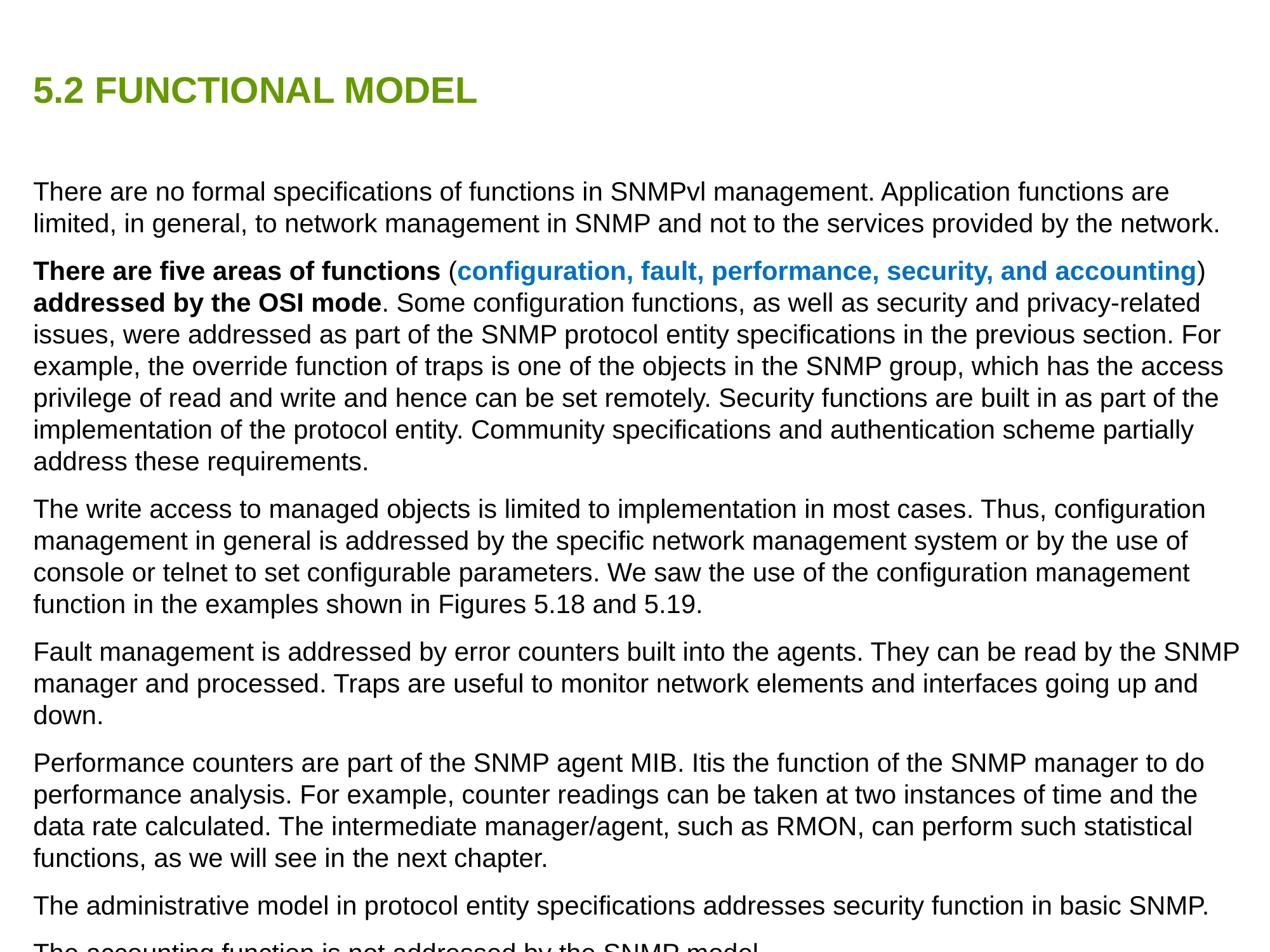

5.2 FUNCTIONAL MODEL

There are no formal specifications of functions in SNMPvl management. Application functions are limited, in general, to network management in SNMP and not to the services provided by the network.
There are five areas of functions (configuration, fault, performance, security, and accounting) addressed by the OSI mode. Some configuration functions, as well as security and privacy-related issues, were addressed as part of the SNMP protocol entity specifications in the previous section. For example, the override function of traps is one of the objects in the SNMP group, which has the access privilege of read and write and hence can be set remotely. Security functions are built in as part of the implementation of the protocol entity. Community specifications and authentication scheme partially address these requirements.
The write access to managed objects is limited to implementation in most cases. Thus, configuration management in general is addressed by the specific network management system or by the use of console or telnet to set configurable parameters. We saw the use of the configuration management function in the examples shown in Figures 5.18 and 5.19.
Fault management is addressed by error counters built into the agents. They can be read by the SNMP manager and processed. Traps are useful to monitor network elements and interfaces going up and down.
Performance counters are part of the SNMP agent MIB. Itis the function of the SNMP manager to do performance analysis. For example, counter readings can be taken at two instances of time and the data rate calculated. The intermediate manager/agent, such as RMON, can perform such statistical functions, as we will see in the next chapter.
The administrative model in protocol entity specifications addresses security function in basic SNMP.
The accounting function is not addressed by the SNMP model.